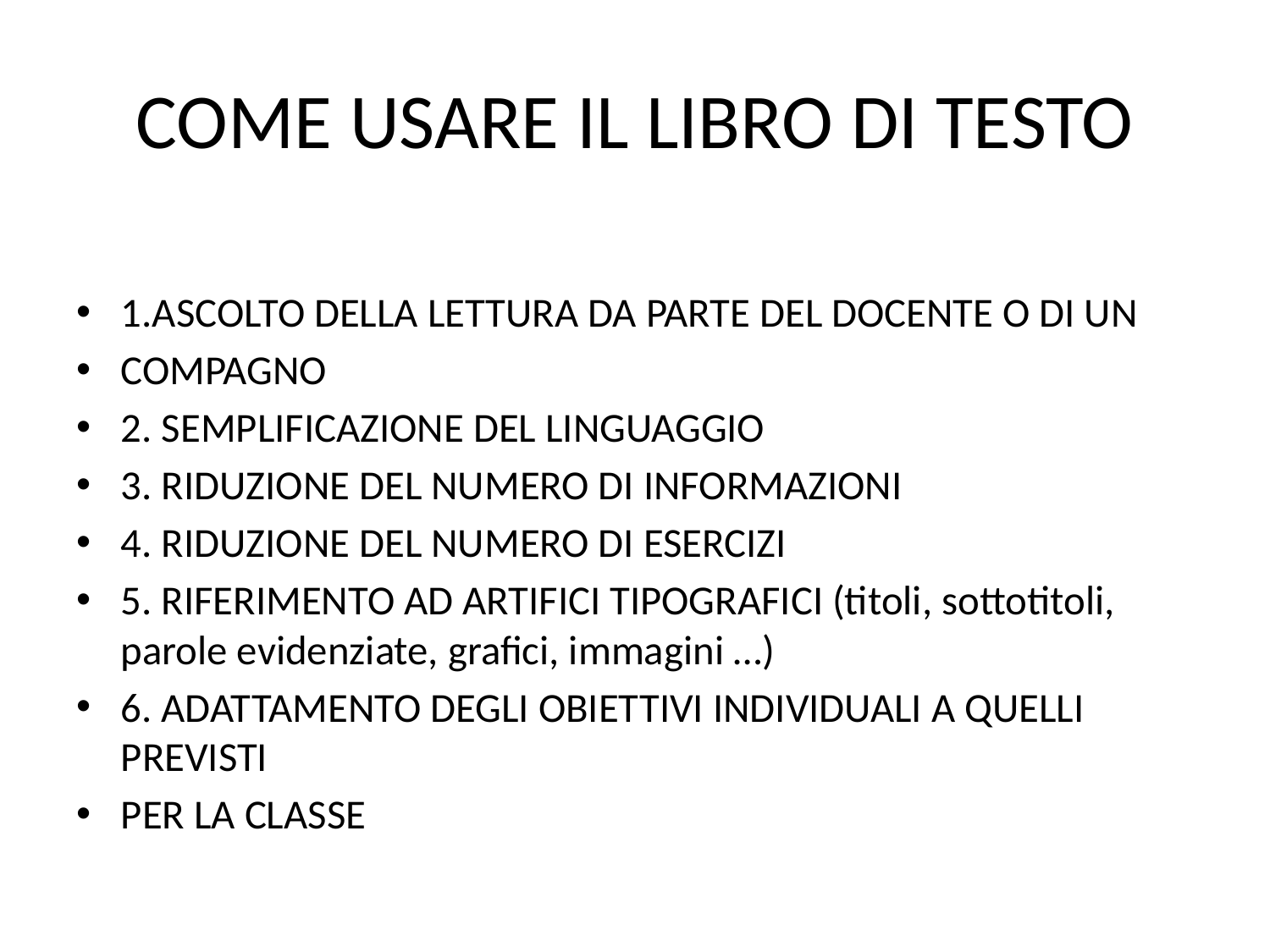

# COME USARE IL LIBRO DI TESTO

1.ASCOLTO DELLA LETTURA DA PARTE DEL DOCENTE O DI UN
COMPAGNO
2. SEMPLIFICAZIONE DEL LINGUAGGIO
3. RIDUZIONE DEL NUMERO DI INFORMAZIONI
4. RIDUZIONE DEL NUMERO DI ESERCIZI
5. RIFERIMENTO AD ARTIFICI TIPOGRAFICI (titoli, sottotitoli, parole evidenziate, grafici, immagini …)
6. ADATTAMENTO DEGLI OBIETTIVI INDIVIDUALI A QUELLI PREVISTI
PER LA CLASSE